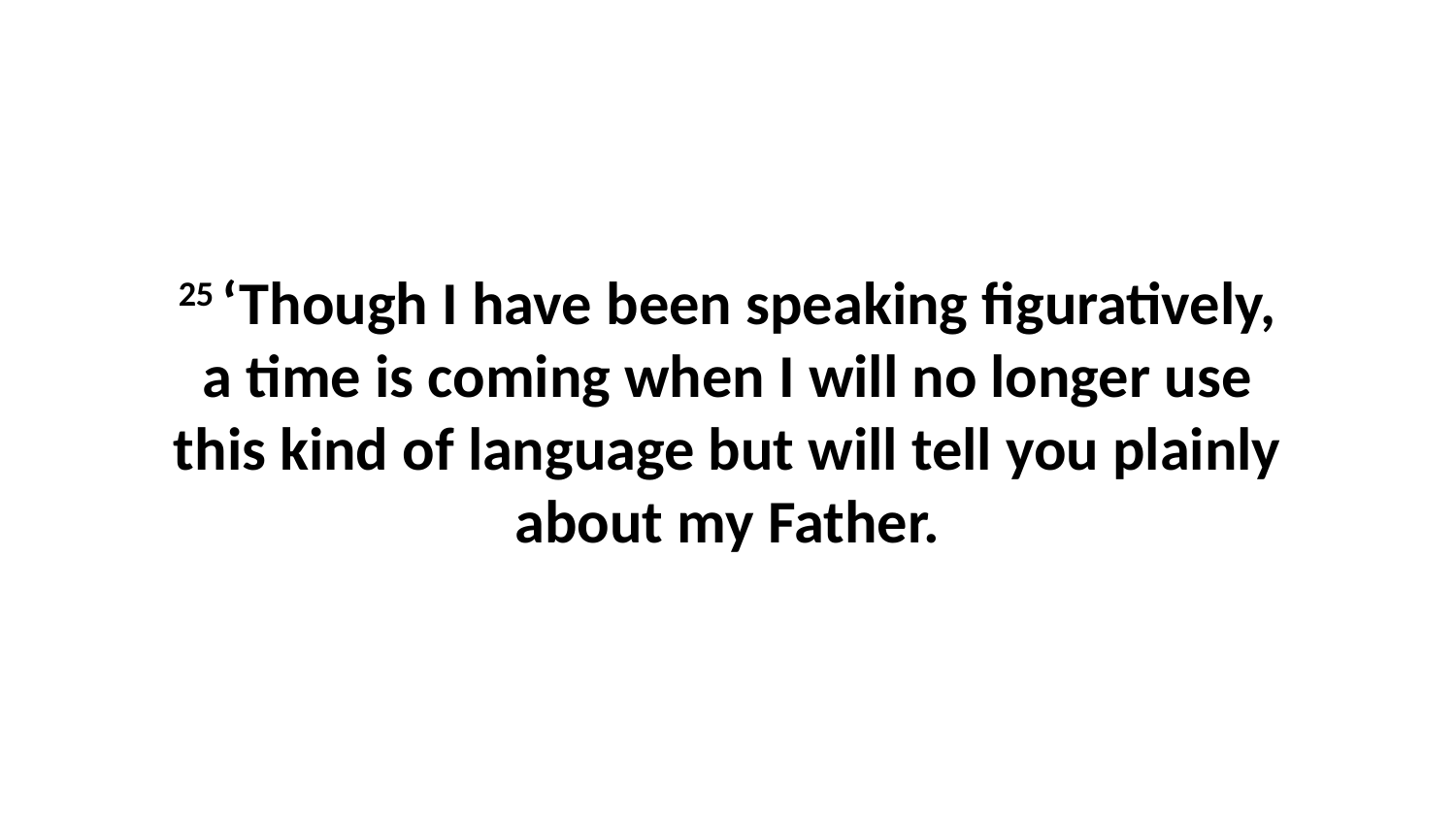

25 ‘Though I have been speaking figuratively, a time is coming when I will no longer use this kind of language but will tell you plainly about my Father.